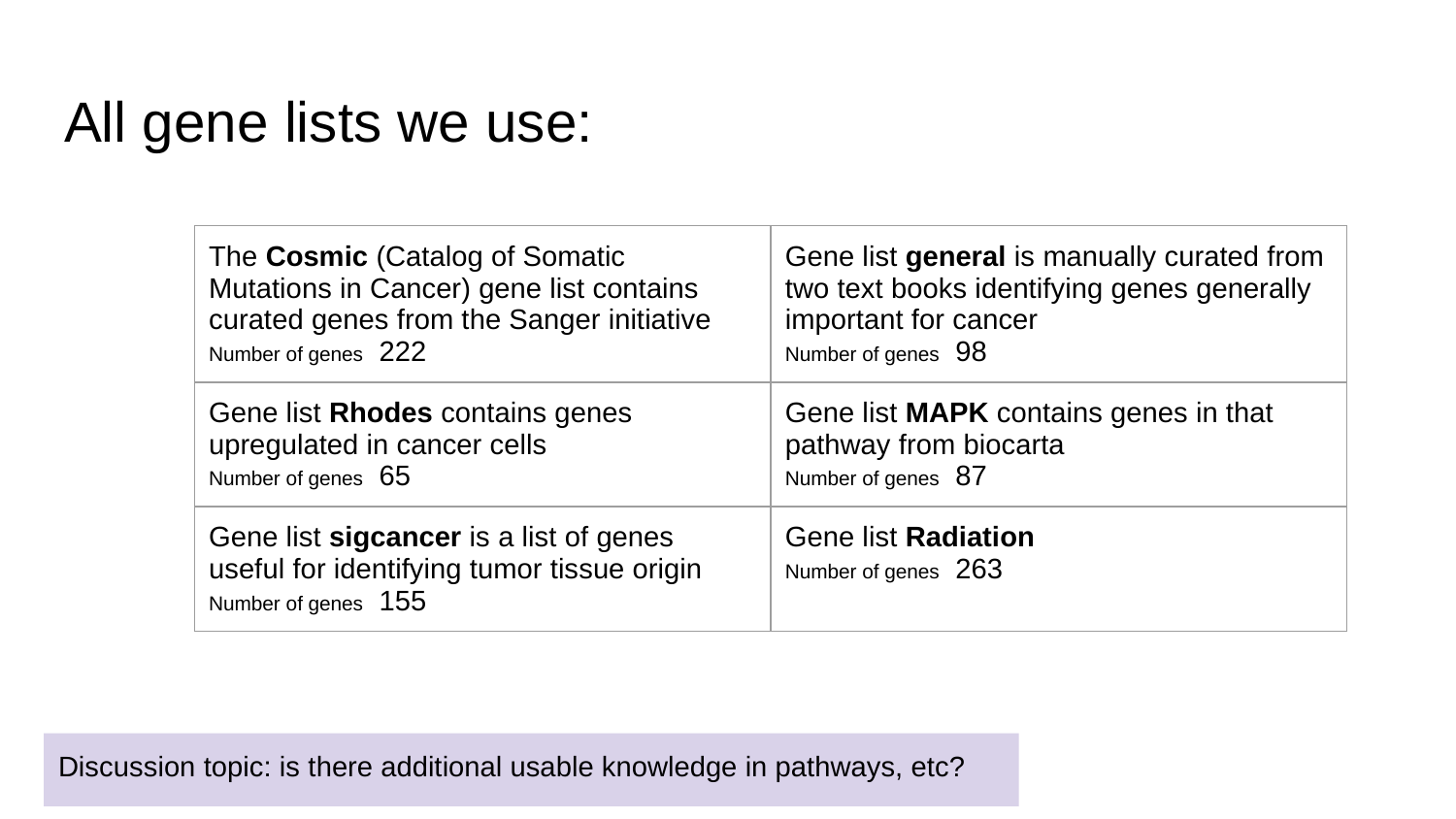

# All gene lists we use:
| The Cosmic (Catalog of Somatic Mutations in Cancer) gene list contains curated genes from the Sanger initiative Number of genes 222 | Gene list general is manually curated from two text books identifying genes generally important for cancer Number of genes 98 |
| --- | --- |
| Gene list Rhodes contains genes upregulated in cancer cells Number of genes 65 | Gene list MAPK contains genes in that pathway from biocarta Number of genes 87 |
| Gene list sigcancer is a list of genes useful for identifying tumor tissue origin Number of genes 155 | Gene list Radiation Number of genes 263 |

Discussion topic: is there additional usable knowledge in pathways, etc?